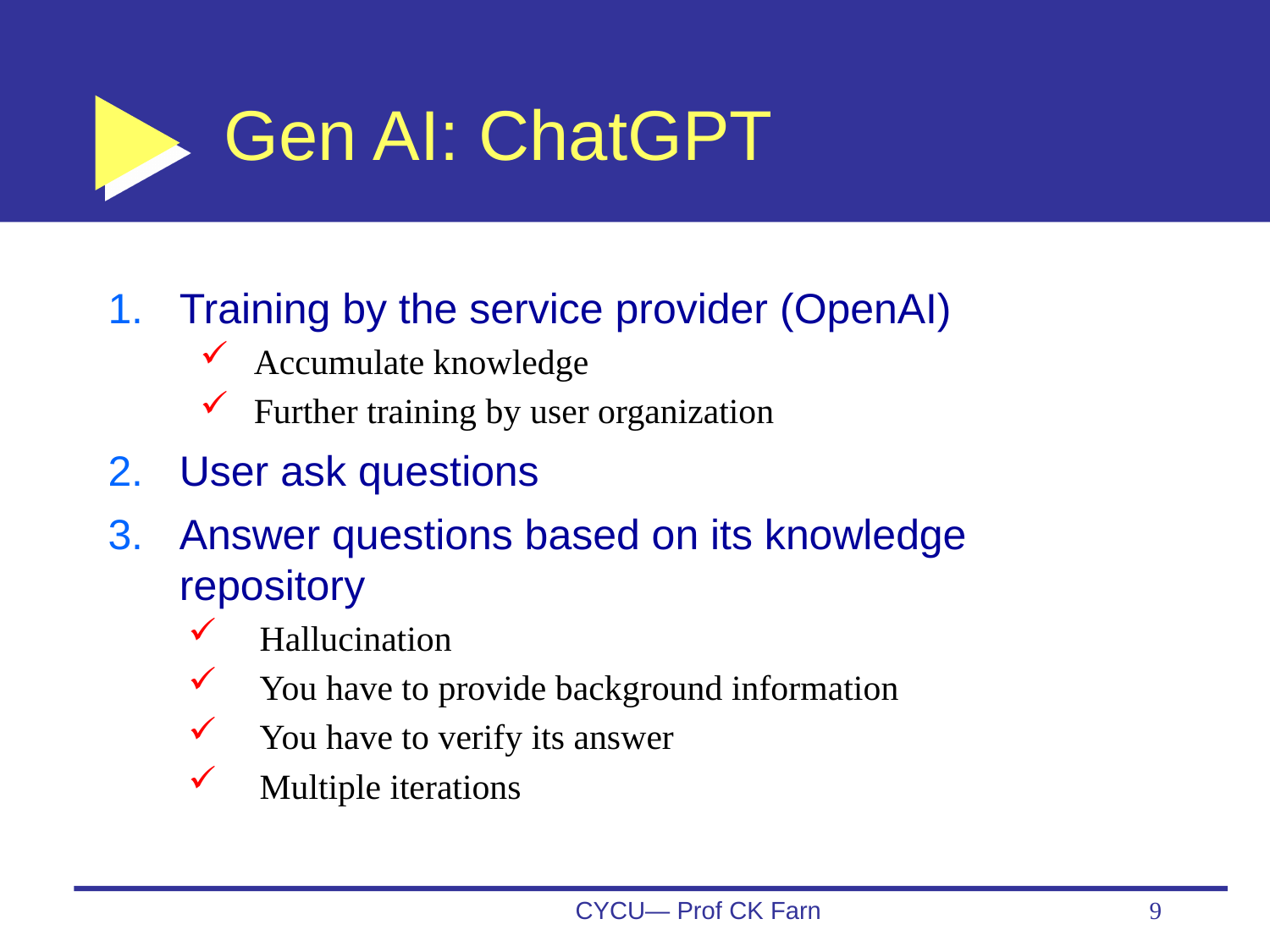

# Gen AI: ChatGPT
Training by the service provider (OpenAI)
Accumulate knowledge
Further training by user organization
User ask questions
Answer questions based on its knowledge repository
Hallucination
You have to provide background information
You have to verify its answer
Multiple iterations

CYCU— Prof CK Farn
9